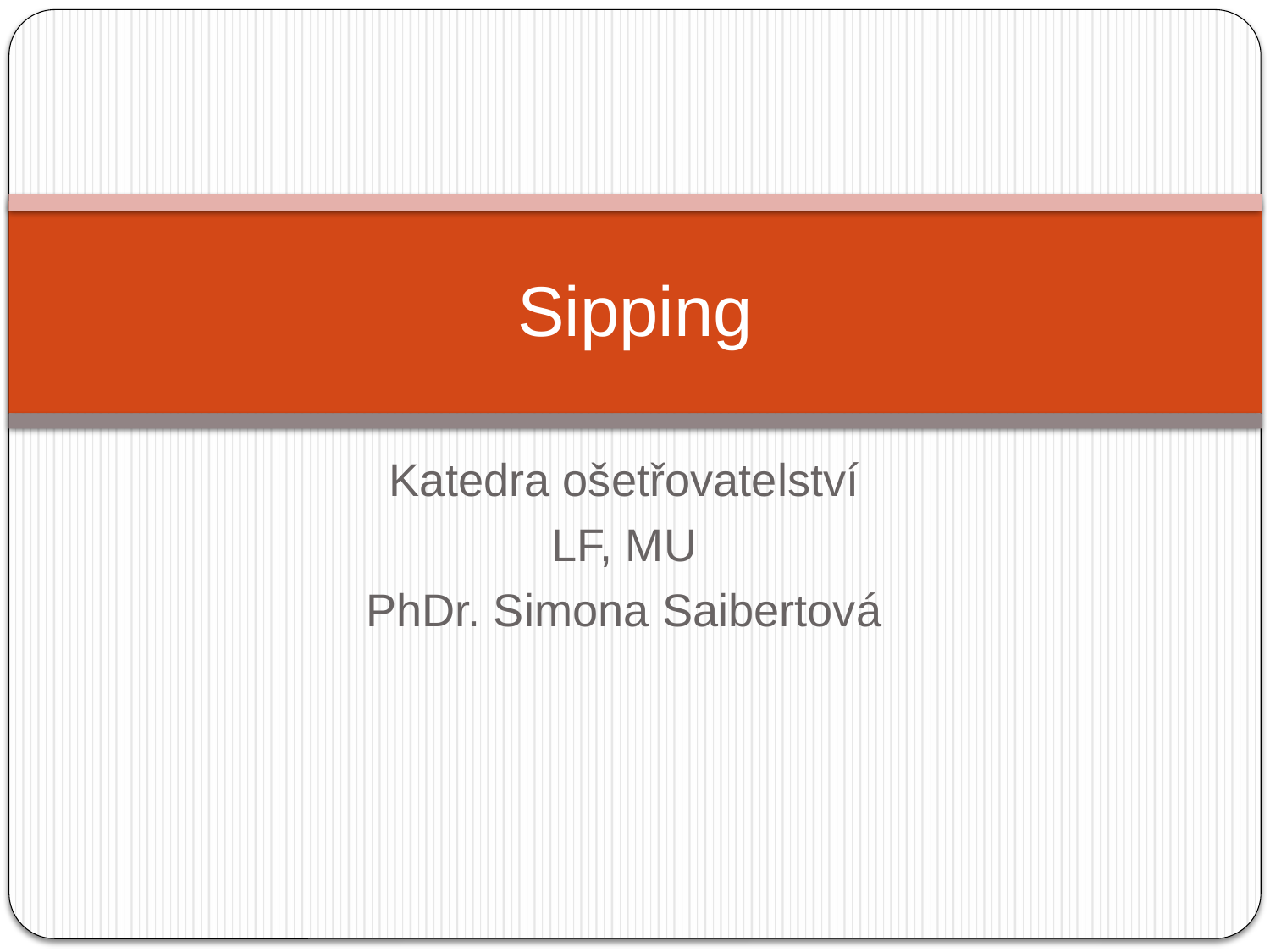

# Sipping
Katedra ošetřovatelství
LF, MU
PhDr. Simona Saibertová